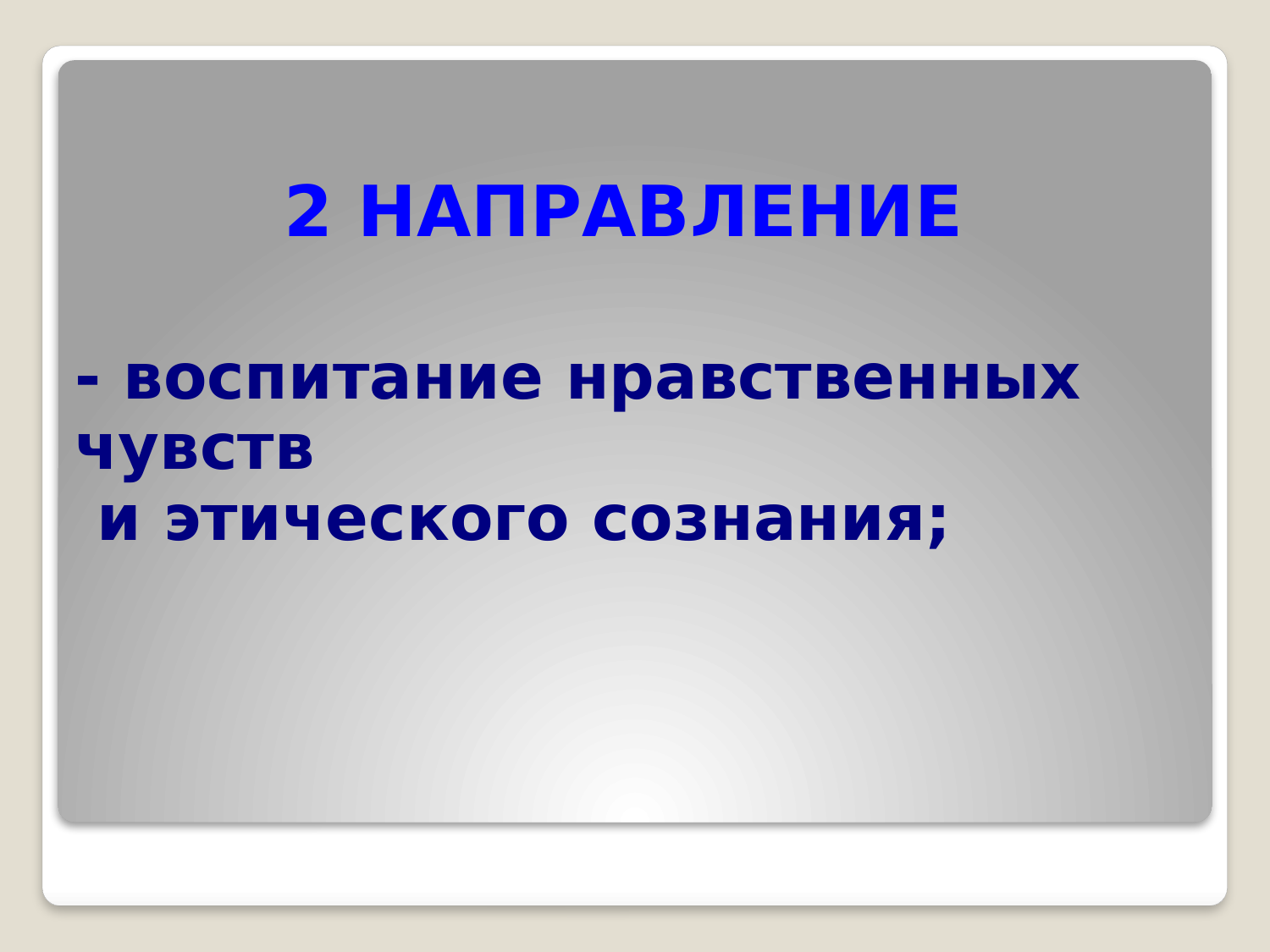

# 2 НАПРАВЛЕНИЕ
- воспитание нравственных чувств
 и этического сознания;